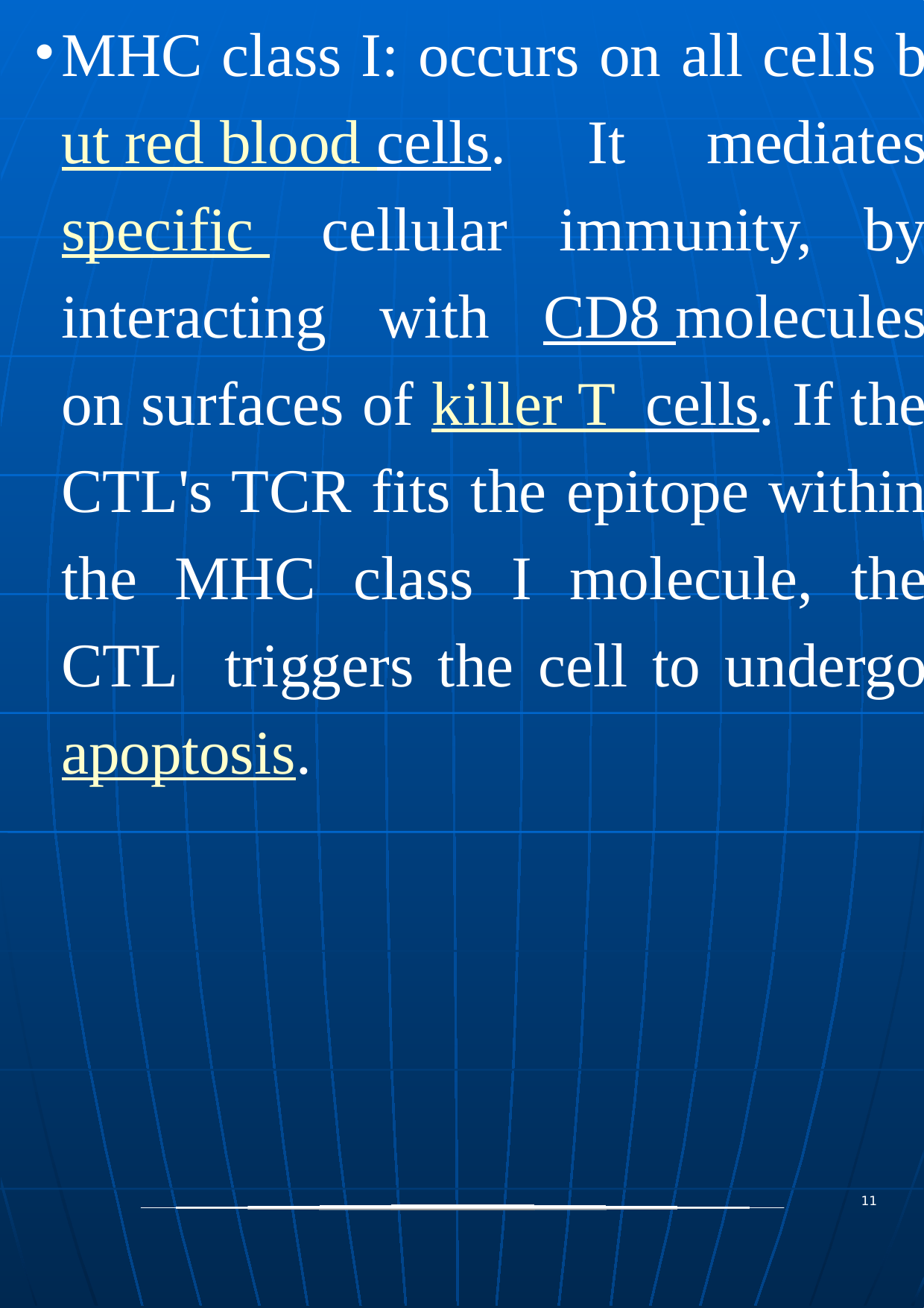

MHC class I: occurs on all cells but red blood cells. It mediates specific  cellular immunity, by interacting with CD8 molecules on surfaces of killer T  cells. If the CTL's TCR fits the epitope within the MHC class I molecule, the CTL  triggers the cell to undergo apoptosis.

11